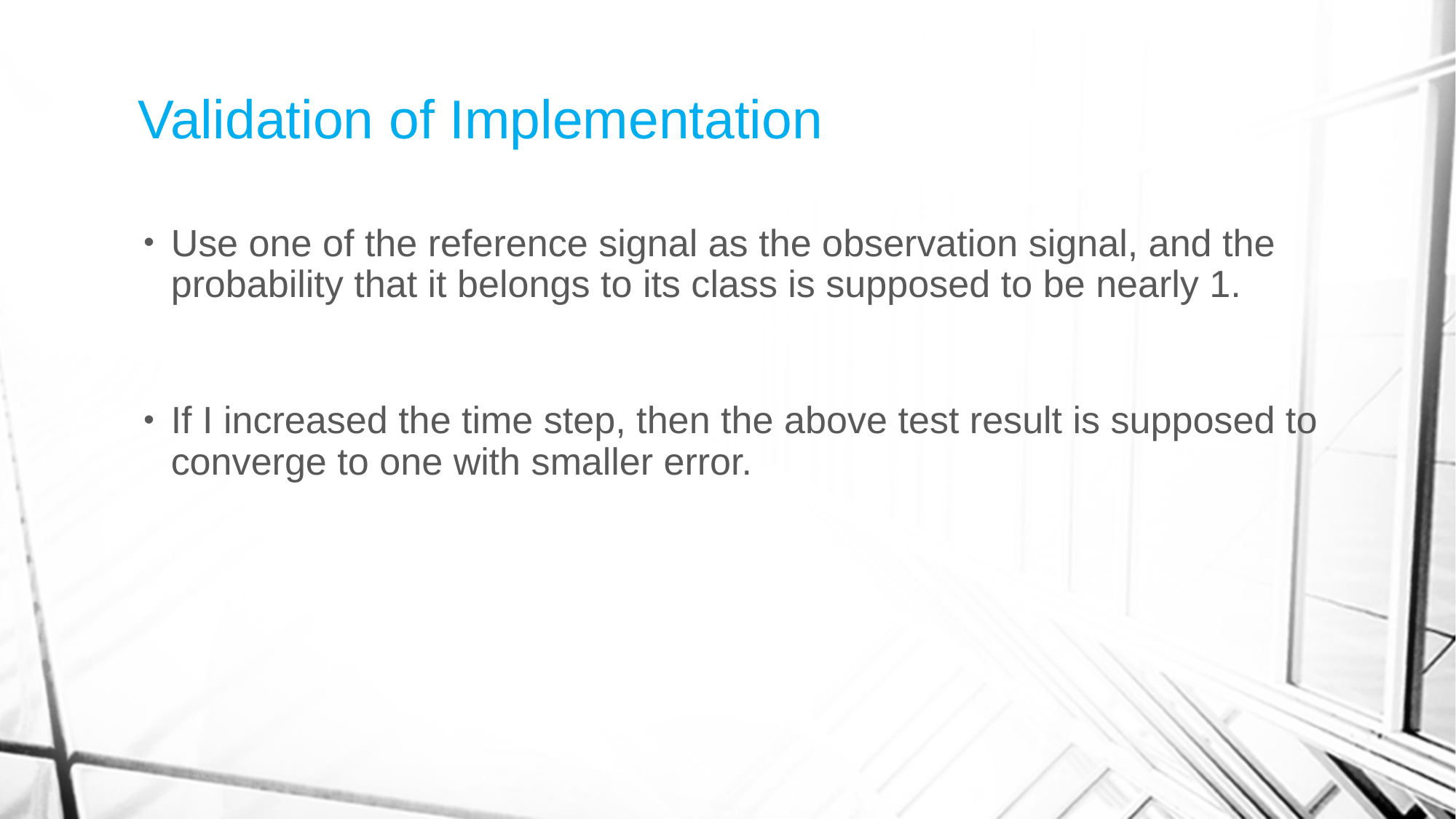

# Validation of Implementation
Use one of the reference signal as the observation signal, and the probability that it belongs to its class is supposed to be nearly 1.

If I increased the time step, then the above test result is supposed to converge to one with smaller error.